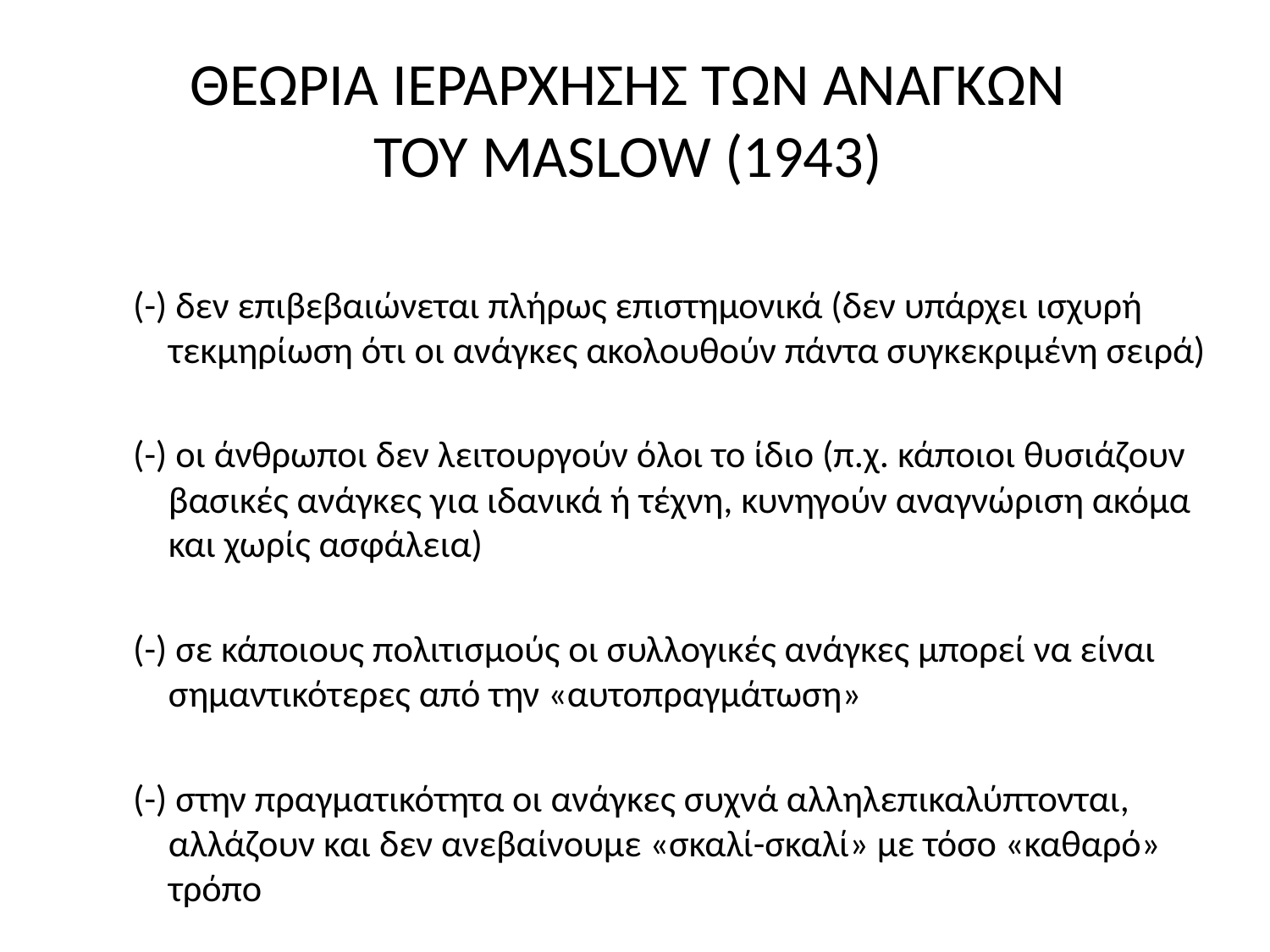

# ΘΕΩΡΙΑ ΙΕΡΑΡΧΗΣΗΣ ΤΩΝ ΑΝΑΓΚΩΝ ΤΟΥ MASLOW (1943)

(-) δεν επιβεβαιώνεται πλήρως επιστημονικά (δεν υπάρχει ισχυρή τεκμηρίωση ότι οι ανάγκες ακολουθούν πάντα συγκεκριμένη σειρά)

(-) οι άνθρωποι δεν λειτουργούν όλοι το ίδιο (π.χ. κάποιοι θυσιάζουν βασικές ανάγκες για ιδανικά ή τέχνη, κυνηγούν αναγνώριση ακόμα και χωρίς ασφάλεια)

(-) σε κάποιους πολιτισμούς οι συλλογικές ανάγκες μπορεί να είναι σημαντικότερες από την «αυτοπραγμάτωση»

(-) στην πραγματικότητα οι ανάγκες συχνά αλληλεπικαλύπτονται, αλλάζουν και δεν ανεβαίνουμε «σκαλί-σκαλί» με τόσο «καθαρό» τρόπο